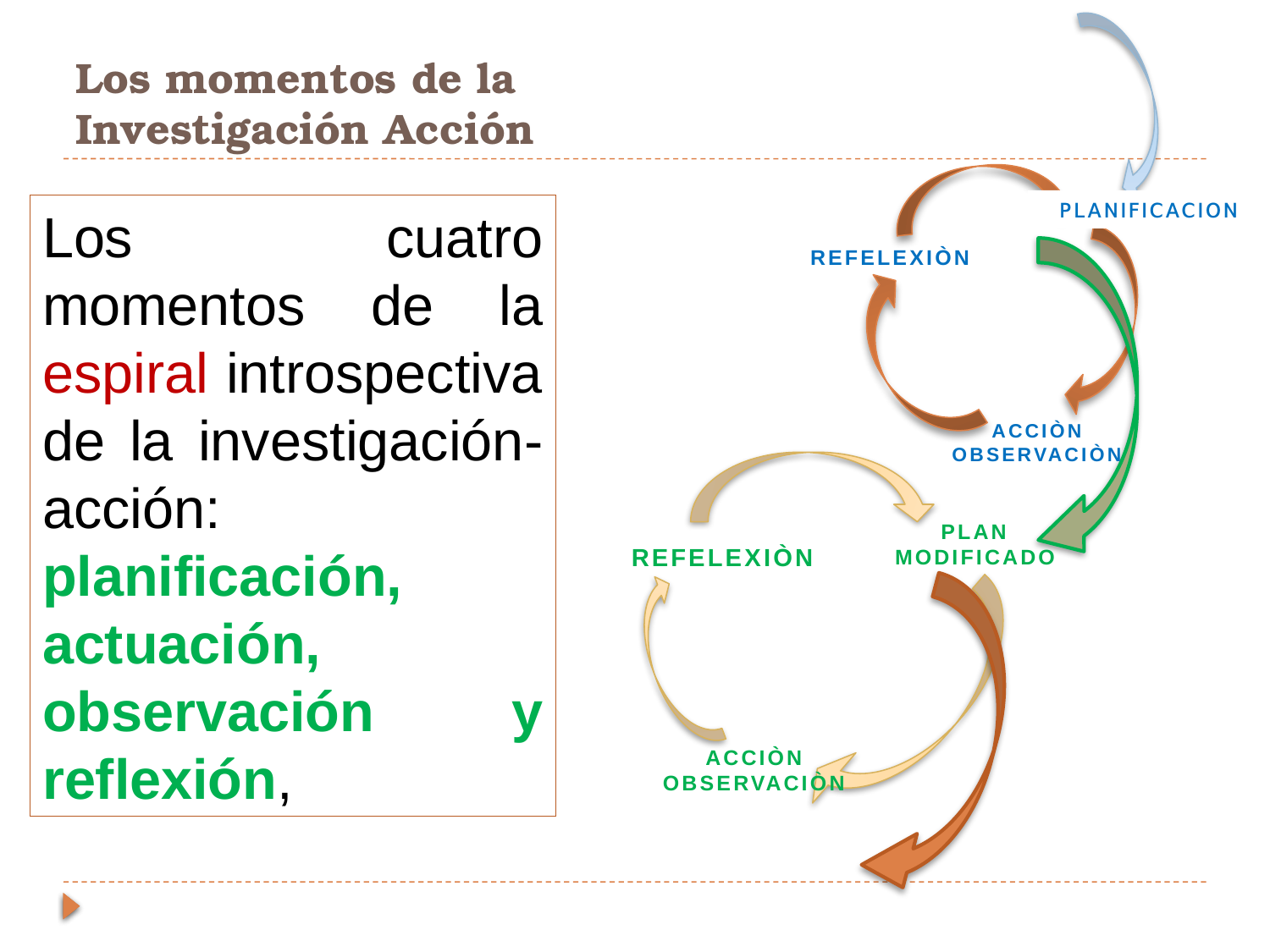

# Los momentos de la Investigación Acción

PLANIFICACION
Los  cuatro momentos de la espiral introspectiva de la investigación-acción:
planificación, actuación, observación y reflexión,
REFELEXIÒN

ACCIÒN
OBSERVACIÒN

PLAN MODIFICADO
REFELEXIÒN

ACCIÒN
OBSERVACIÒN